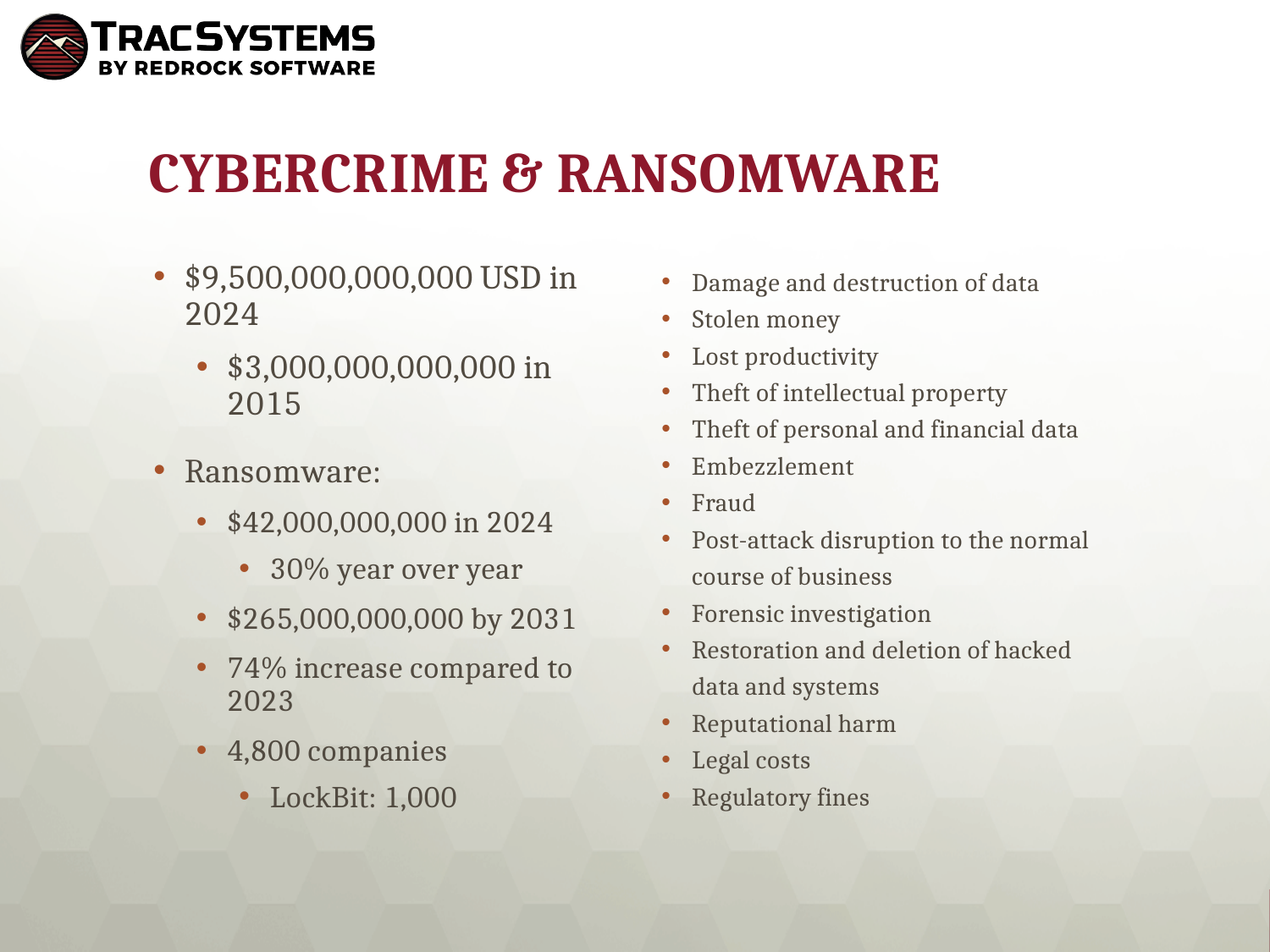

# Cybercrime & Ransomware
$9,500,000,000,000 USD in 2024
$3,000,000,000,000 in 2015
Ransomware:
$42,000,000,000 in 2024
30% year over year
$265,000,000,000 by 2031
74% increase compared to 2023
4,800 companies
LockBit: 1,000

Damage and destruction of data
Stolen money
Lost productivity
Theft of intellectual property
Theft of personal and financial data
Embezzlement
Fraud
Post-attack disruption to the normal course of business
Forensic investigation
Restoration and deletion of hacked data and systems
Reputational harm
Legal costs
Regulatory fines